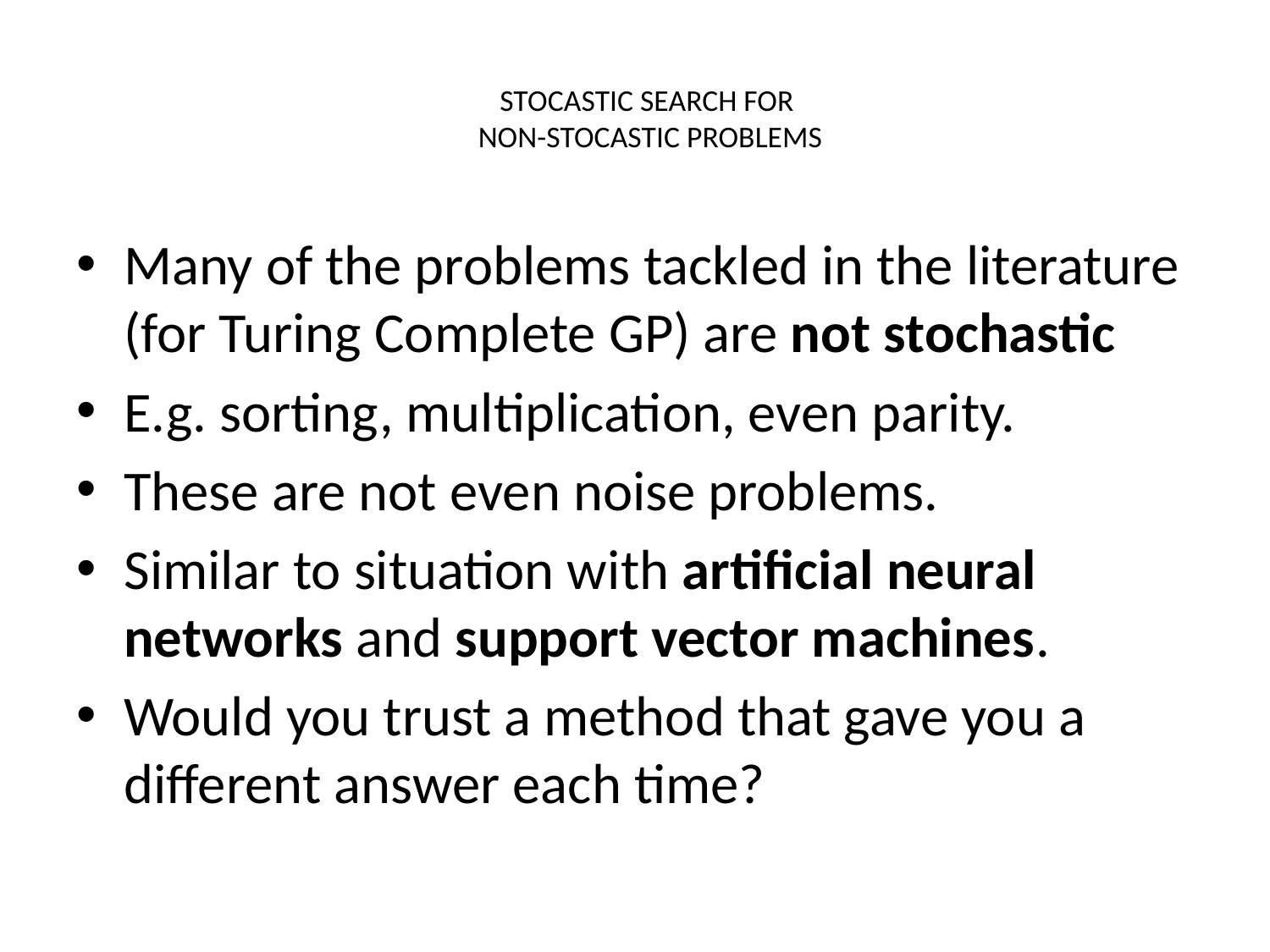

# STOCASTIC SEARCH FOR NON-STOCASTIC PROBLEMS
Many of the problems tackled in the literature (for Turing Complete GP) are not stochastic
E.g. sorting, multiplication, even parity.
These are not even noise problems.
Similar to situation with artificial neural networks and support vector machines.
Would you trust a method that gave you a different answer each time?